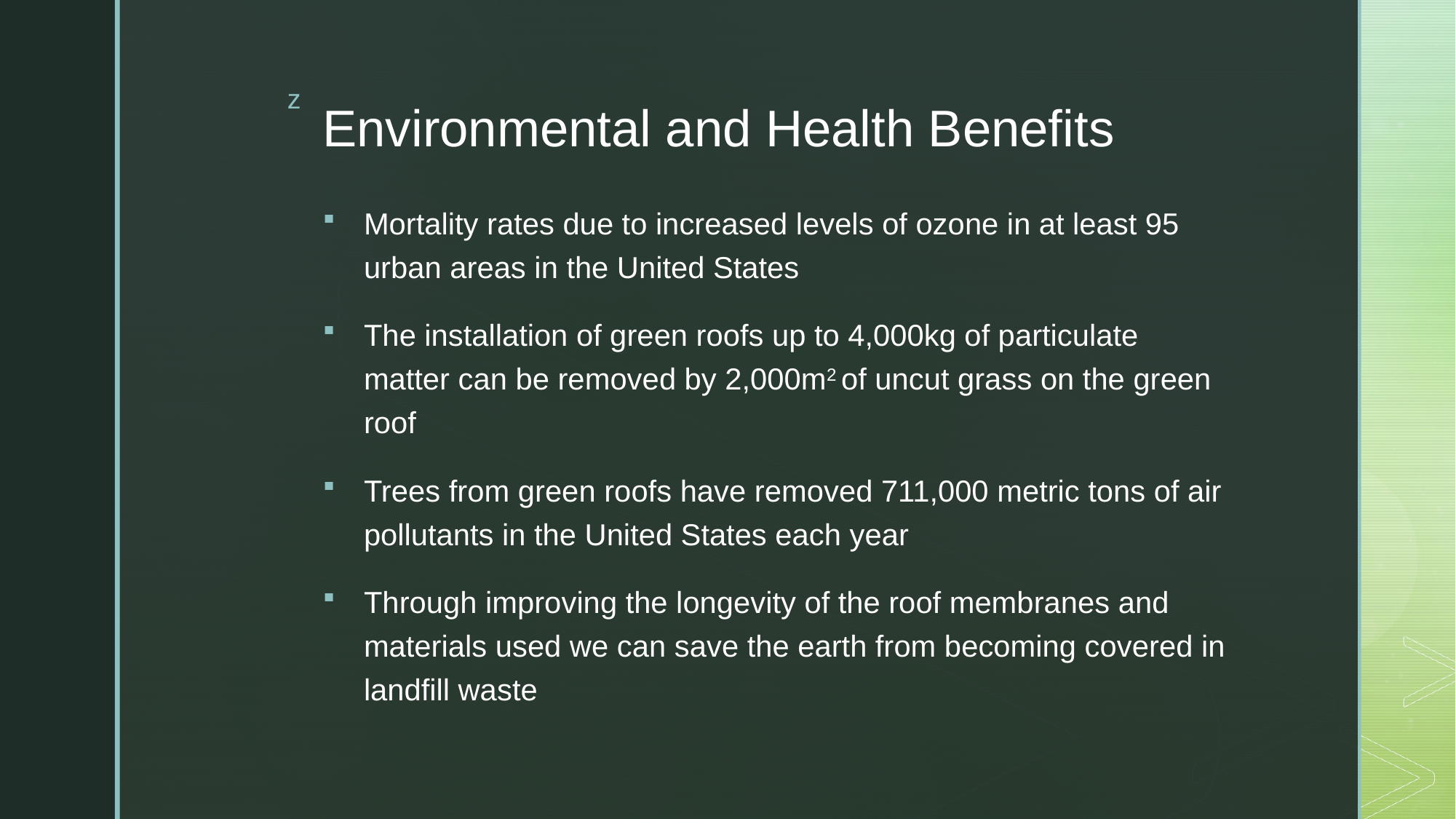

# Environmental and Health Benefits
Mortality rates due to increased levels of ozone in at least 95 urban areas in the United States
The installation of green roofs up to 4,000kg of particulate matter can be removed by 2,000m2 of uncut grass on the green roof
Trees from green roofs have removed 711,000 metric tons of air pollutants in the United States each year
Through improving the longevity of the roof membranes and materials used we can save the earth from becoming covered in landfill waste